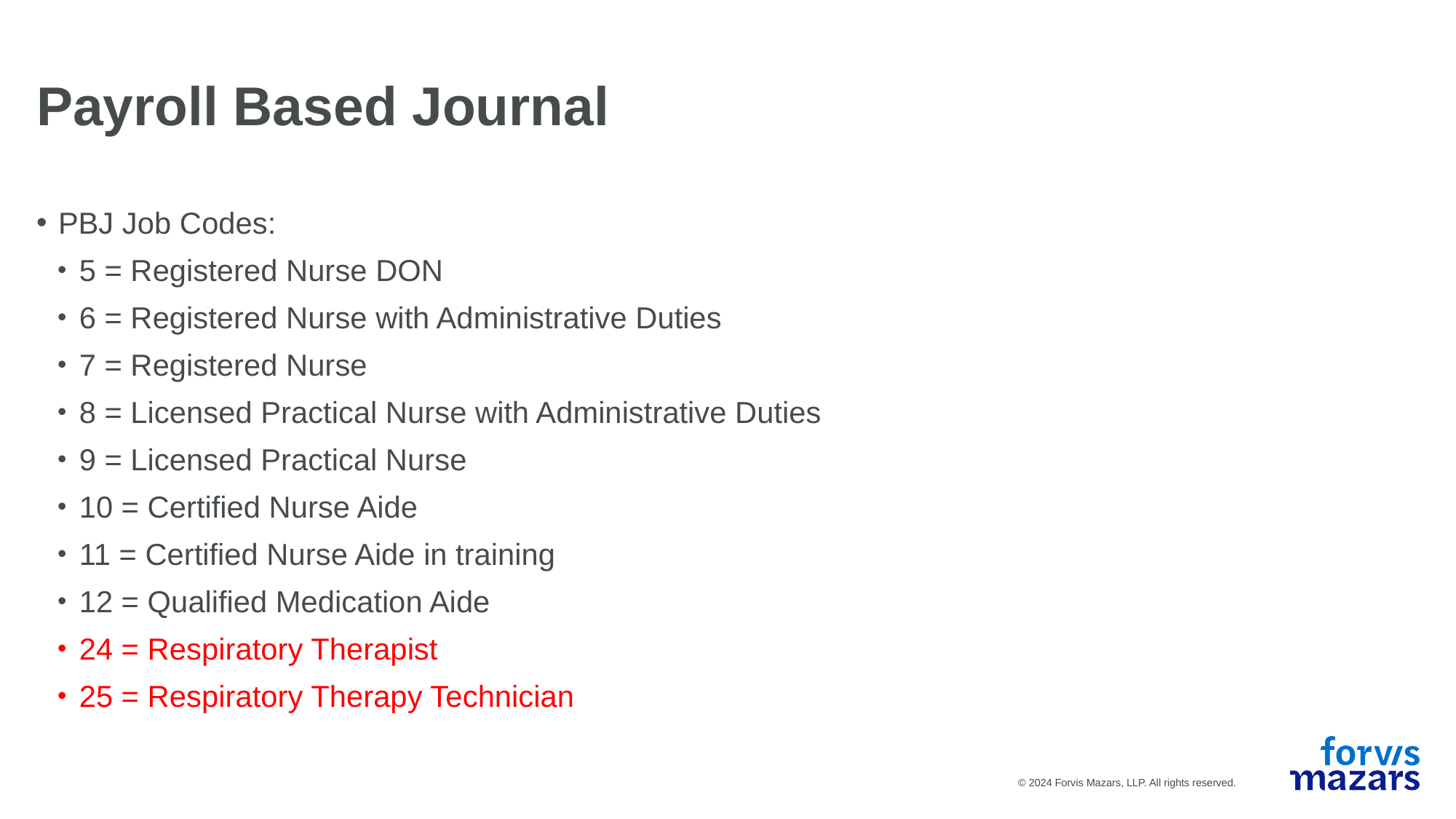

Payroll Based Journal
PBJ Job Codes:
5 = Registered Nurse DON
6 = Registered Nurse with Administrative Duties
7 = Registered Nurse
8 = Licensed Practical Nurse with Administrative Duties
9 = Licensed Practical Nurse
10 = Certified Nurse Aide
11 = Certified Nurse Aide in training
12 = Qualified Medication Aide
24 = Respiratory Therapist
25 = Respiratory Therapy Technician